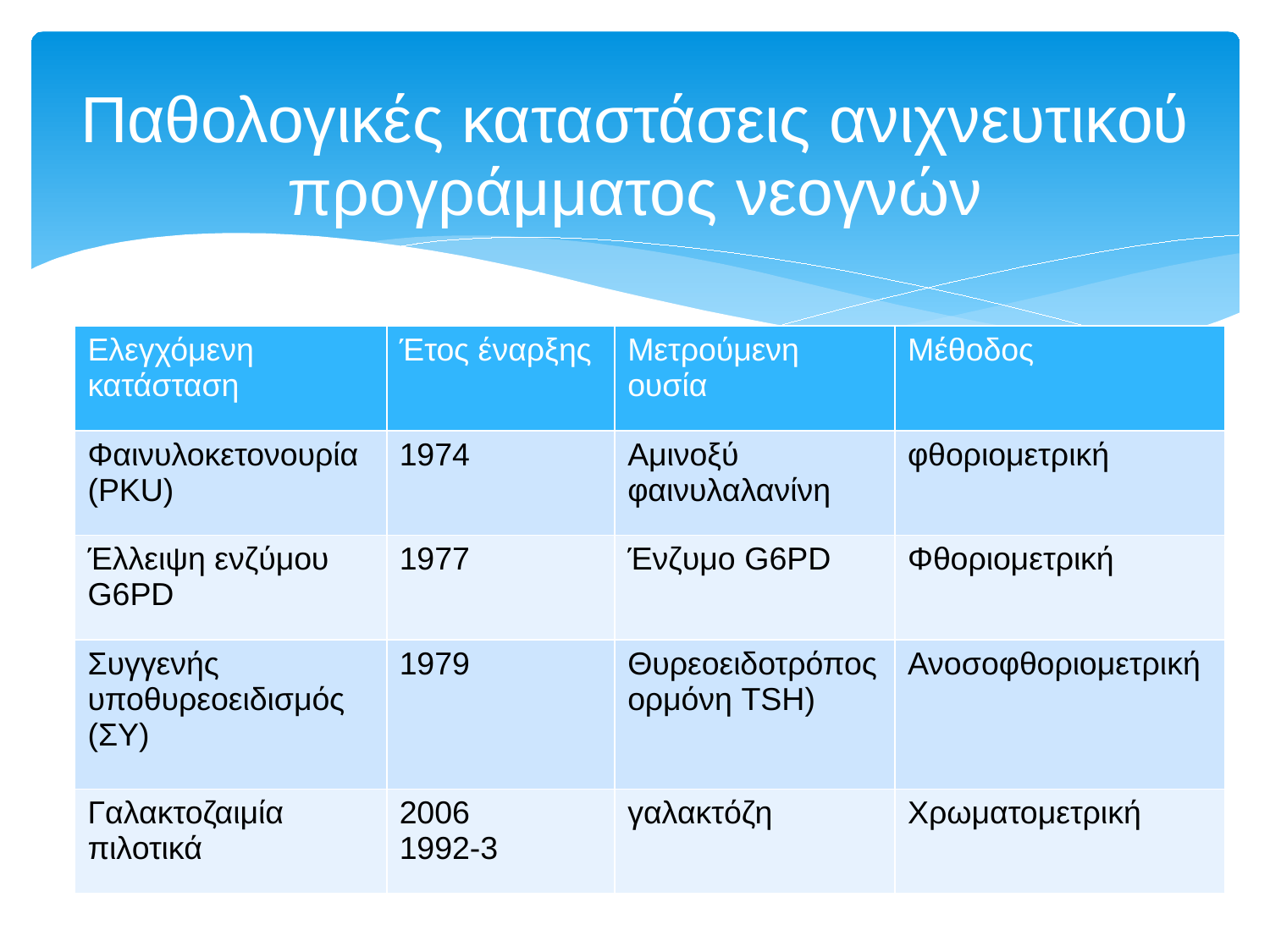

# Παθολογικές καταστάσεις ανιχνευτικού προγράμματος νεογνών
| Ελεγχόμενη κατάσταση | Έτος έναρξης | Μετρούμενη ουσία | Μέθοδος |
| --- | --- | --- | --- |
| Φαινυλοκετονουρία (PKU) | 1974 | Αμινοξύ φαινυλαλανίνη | φθοριομετρική |
| Έλλειψη ενζύμου G6PD | 1977 | Ένζυμο G6PD | Φθοριομετρική |
| Συγγενής υποθυρεοειδισμός (ΣΥ) | 1979 | Θυρεοειδοτρόπος ορμόνη TSH) | Ανοσοφθοριομετρική |
| Γαλακτοζαιμία πιλοτικά | 2006 1992-3 | γαλακτόζη | Χρωματομετρική |